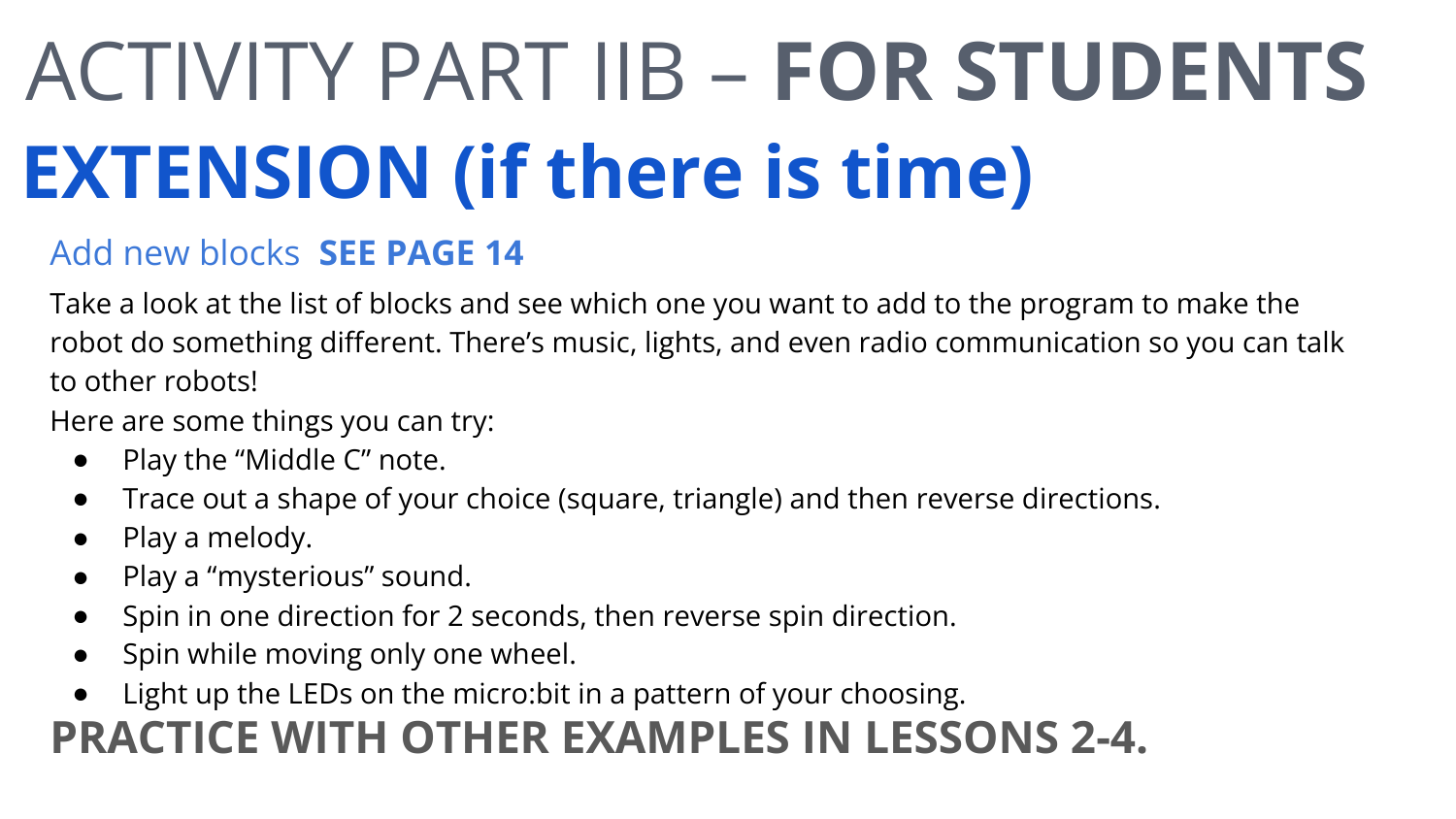

# Activity Part IIb – For Students

EXTENSION (if there is time)
Add new blocks  SEE PAGE 14
Take a look at the list of blocks and see which one you want to add to the program to make the robot do something different. There’s music, lights, and even radio communication so you can talk to other robots!
Here are some things you can try:
Play the “Middle C” note.
Trace out a shape of your choice (square, triangle) and then reverse directions.
Play a melody.
Play a “mysterious” sound.
Spin in one direction for 2 seconds, then reverse spin direction.
Spin while moving only one wheel.
Light up the LEDs on the micro:bit in a pattern of your choosing.
PRACTICE WITH OTHER EXAMPLES IN LESSONS 2-4.